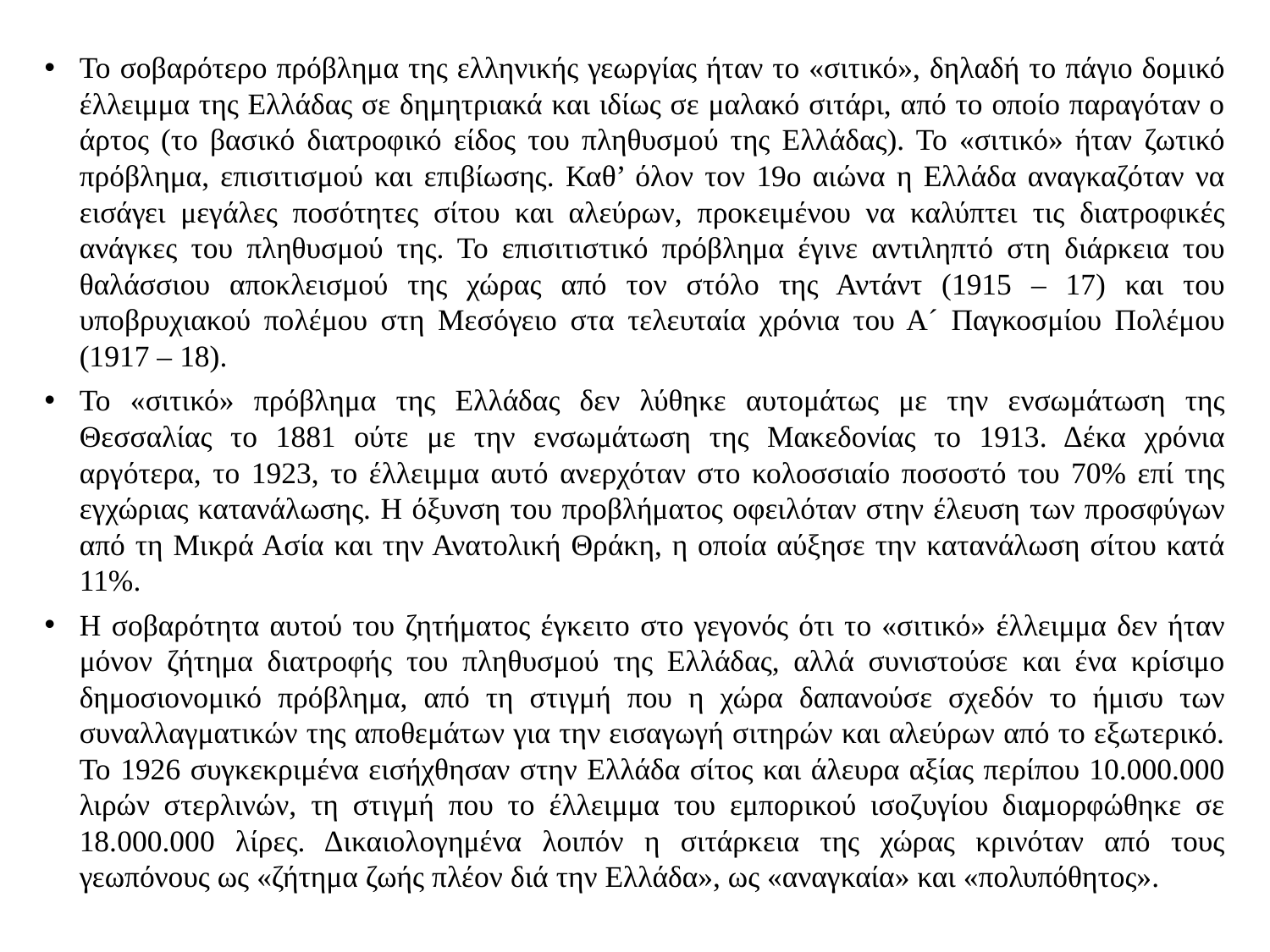

Το σοβαρότερο πρόβλημα της ελληνικής γεωργίας ήταν το «σιτικό», δηλαδή το πάγιο δομικό έλλειμμα της Ελλάδας σε δημητριακά και ιδίως σε μαλακό σιτάρι, από το οποίο παραγόταν ο άρτος (το βασικό διατροφικό είδος του πληθυσμού της Ελλάδας). Το «σιτικό» ήταν ζωτικό πρόβλημα, επισιτισμού και επιβίωσης. Καθ’ όλον τον 19ο αιώνα η Ελλάδα αναγκαζόταν να εισάγει μεγάλες ποσότητες σίτου και αλεύρων, προκειμένου να καλύπτει τις διατροφικές ανάγκες του πληθυσμού της. Το επισιτιστικό πρόβλημα έγινε αντιληπτό στη διάρκεια του θαλάσσιου αποκλεισμού της χώρας από τον στόλο της Αντάντ (1915 – 17) και του υποβρυχιακού πολέμου στη Μεσόγειο στα τελευταία χρόνια του Α´ Παγκοσμίου Πολέμου (1917 – 18).
Το «σιτικό» πρόβλημα της Ελλάδας δεν λύθηκε αυτομάτως με την ενσωμάτωση της Θεσσαλίας το 1881 ούτε με την ενσωμάτωση της Μακεδονίας το 1913. Δέκα χρόνια αργότερα, το 1923, το έλλειμμα αυτό ανερχόταν στο κολοσσιαίο ποσοστό του 70% επί της εγχώριας κατανάλωσης. Η όξυνση του προβλήματος οφειλόταν στην έλευση των προσφύγων από τη Μικρά Ασία και την Ανατολική Θράκη, η οποία αύξησε την κατανάλωση σίτου κατά 11%.
Η σοβαρότητα αυτού του ζητήματος έγκειτο στο γεγονός ότι το «σιτικό» έλλειμμα δεν ήταν μόνον ζήτημα διατροφής του πληθυσμού της Ελλάδας, αλλά συνιστούσε και ένα κρίσιμο δημοσιονομικό πρόβλημα, από τη στιγμή που η χώρα δαπανούσε σχεδόν το ήμισυ των συναλλαγματικών της αποθεμάτων για την εισαγωγή σιτηρών και αλεύρων από το εξωτερικό. Το 1926 συγκεκριμένα εισήχθησαν στην Ελλάδα σίτος και άλευρα αξίας περίπου 10.000.000 λιρών στερλινών, τη στιγμή που το έλλειμμα του εμπορικού ισοζυγίου διαμορφώθηκε σε 18.000.000 λίρες. Δικαιολογημένα λοιπόν η σιτάρκεια της χώρας κρινόταν από τους γεωπόνους ως «ζήτημα ζωής πλέον διά την Ελλάδα», ως «αναγκαία» και «πολυπόθητος».